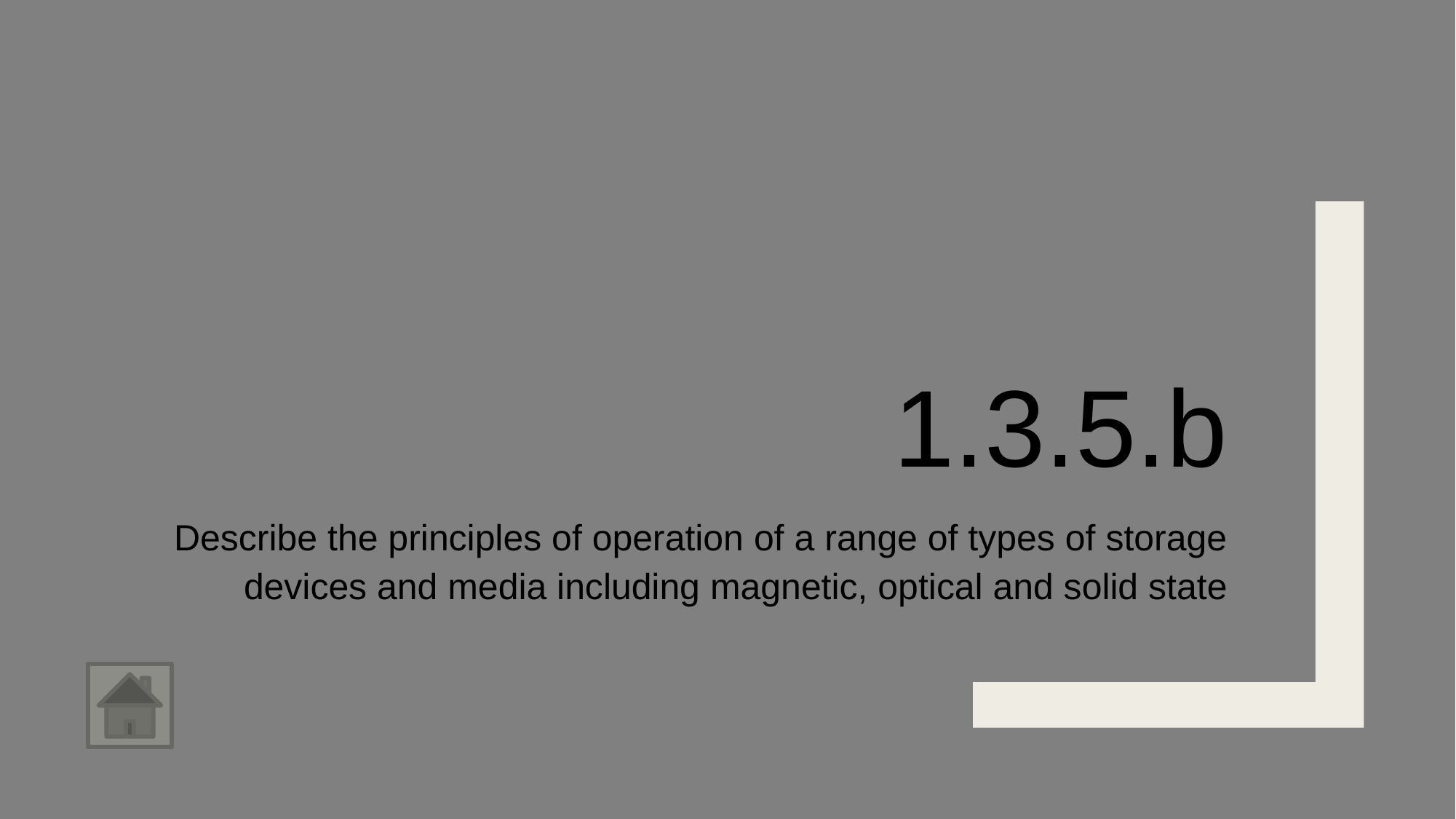

# 1.3.5.b
Describe the principles of operation of a range of types of storage devices and media including magnetic, optical and solid state